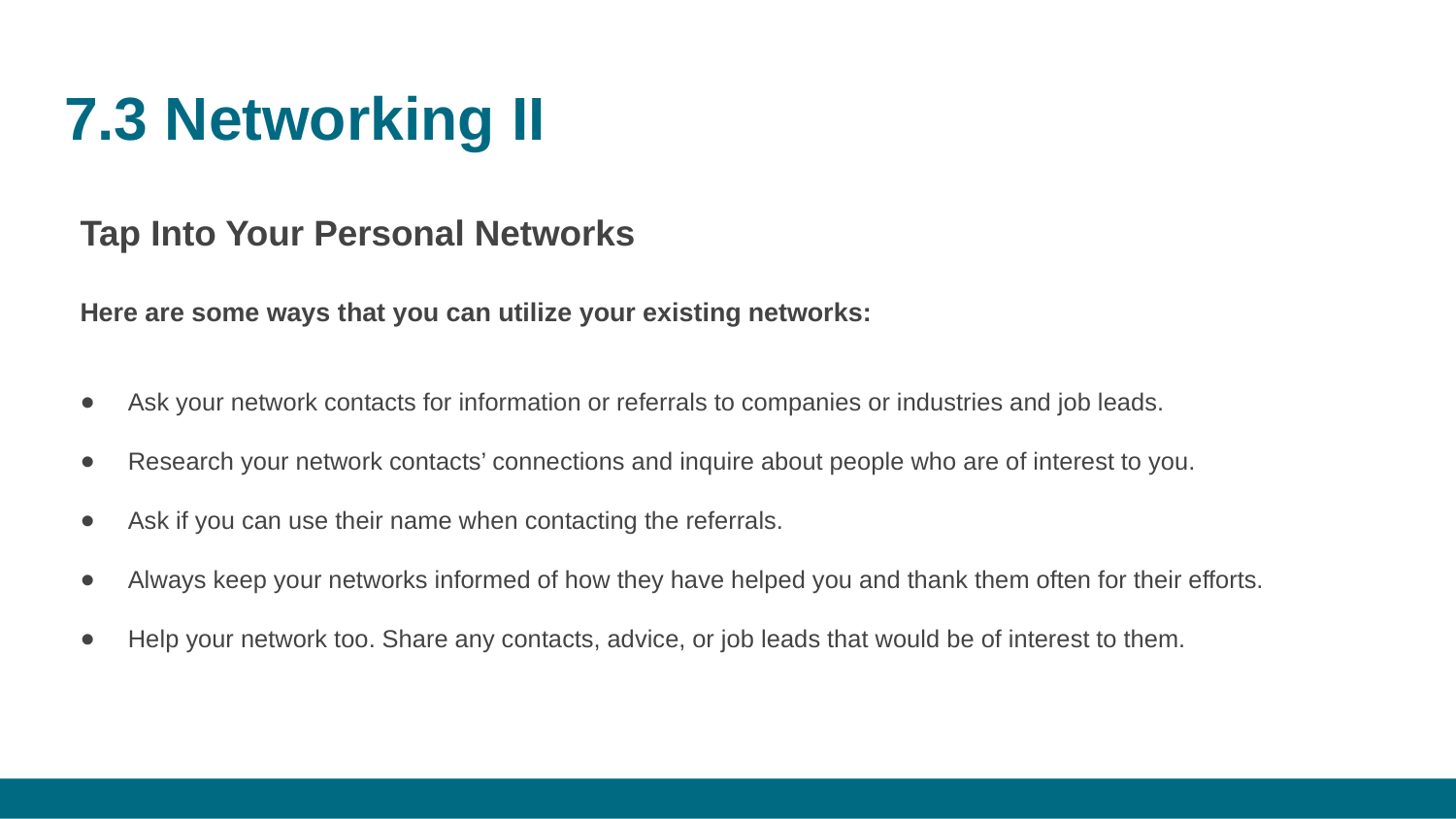

# 7.3 Networking II
Tap Into Your Personal Networks

Here are some ways that you can utilize your existing networks:

Ask your network contacts for information or referrals to companies or industries and job leads.

Research your network contacts’ connections and inquire about people who are of interest to you.

Ask if you can use their name when contacting the referrals.

Always keep your networks informed of how they have helped you and thank them often for their efforts.

Help your network too. Share any contacts, advice, or job leads that would be of interest to them.